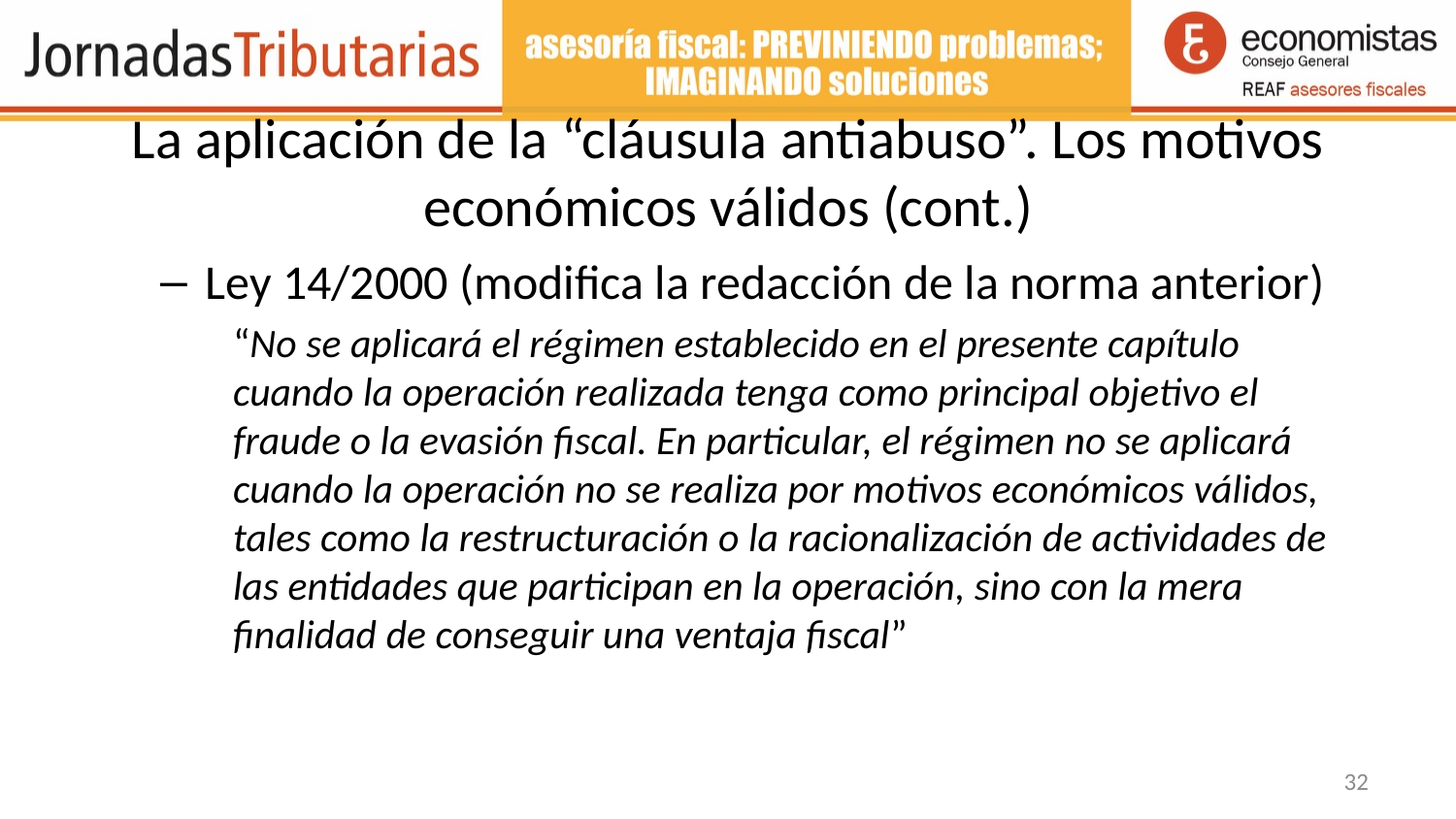

# La aplicación de la “cláusula antiabuso”. Los motivos económicos válidos (cont.)
Ley 14/2000 (modifica la redacción de la norma anterior)
“No se aplicará el régimen establecido en el presente capítulo cuando la operación realizada tenga como principal objetivo el fraude o la evasión fiscal. En particular, el régimen no se aplicará cuando la operación no se realiza por motivos económicos válidos, tales como la restructuración o la racionalización de actividades de las entidades que participan en la operación, sino con la mera finalidad de conseguir una ventaja fiscal”
32